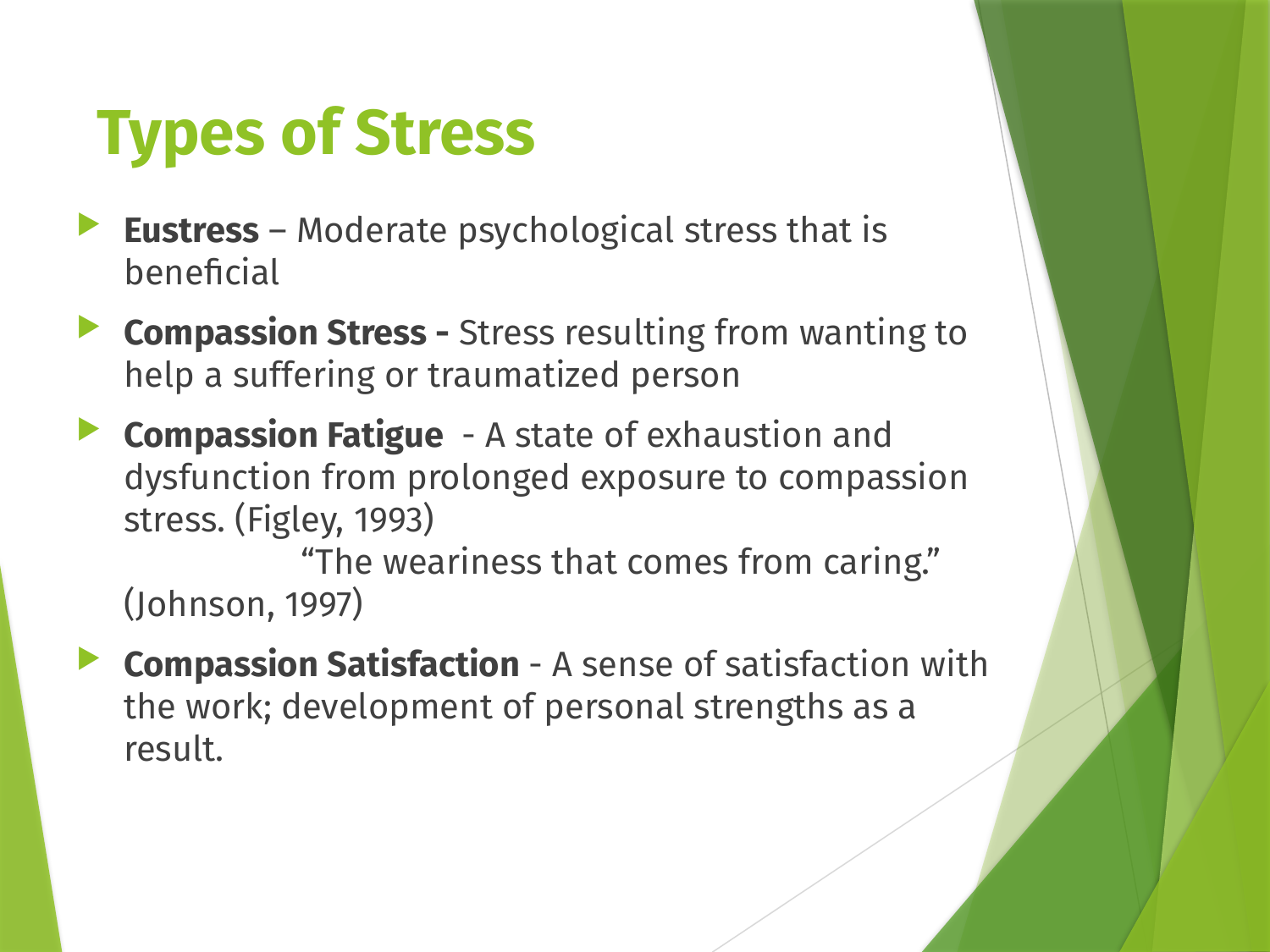

# Types of Stress
Eustress – Moderate psychological stress that is beneficial
Compassion Stress - Stress resulting from wanting to help a suffering or traumatized person
Compassion Fatigue  - A state of exhaustion and dysfunction from prolonged exposure to compassion stress. (Figley, 1993)                                                                                  “The weariness that comes from caring.” (Johnson, 1997)
Compassion Satisfaction - A sense of satisfaction with the work; development of personal strengths as a result.